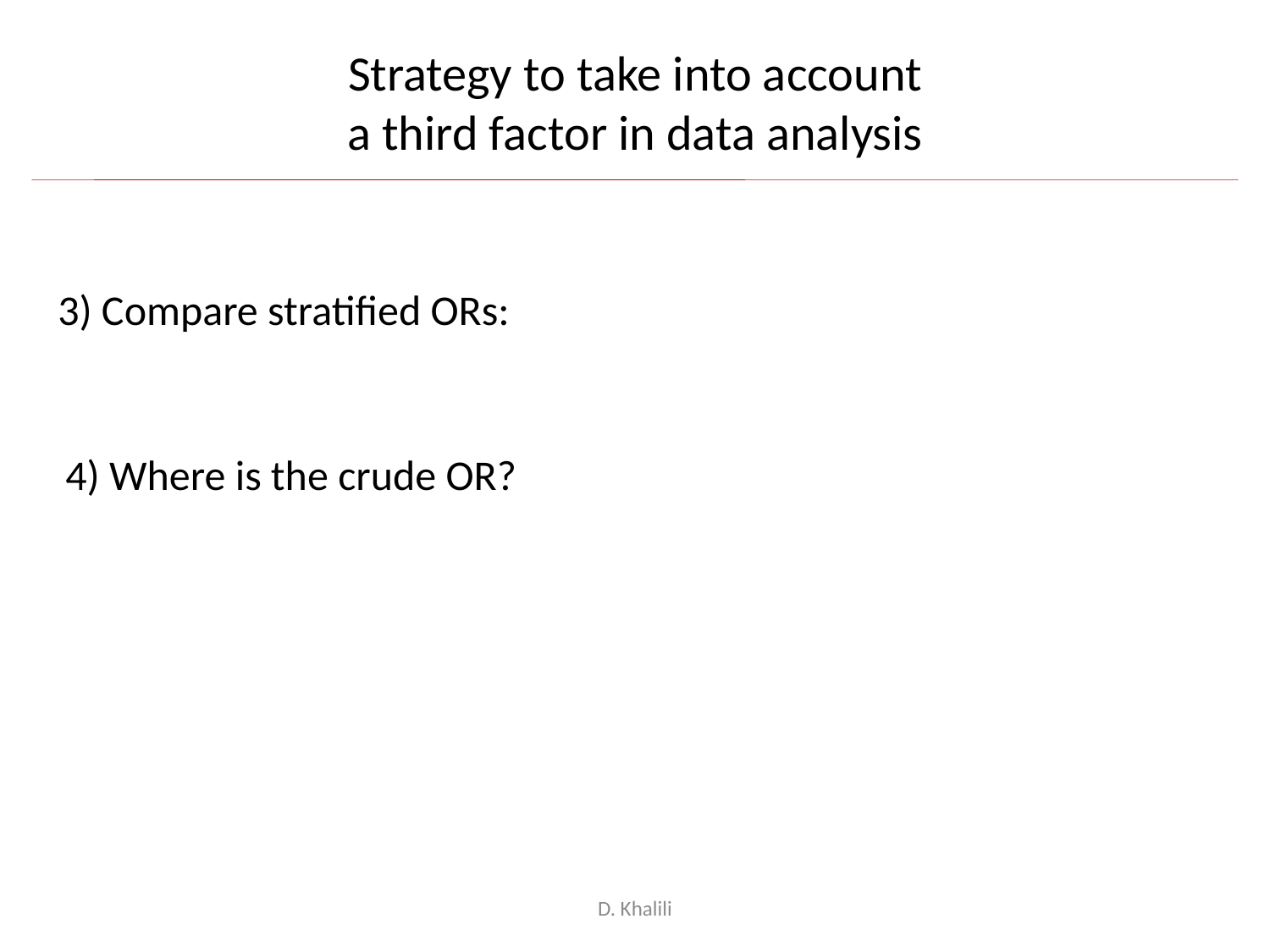

Strategy to take into account
a third factor in data analysis

3) Compare stratified ORs:

4) Where is the crude OR?
D. Khalili